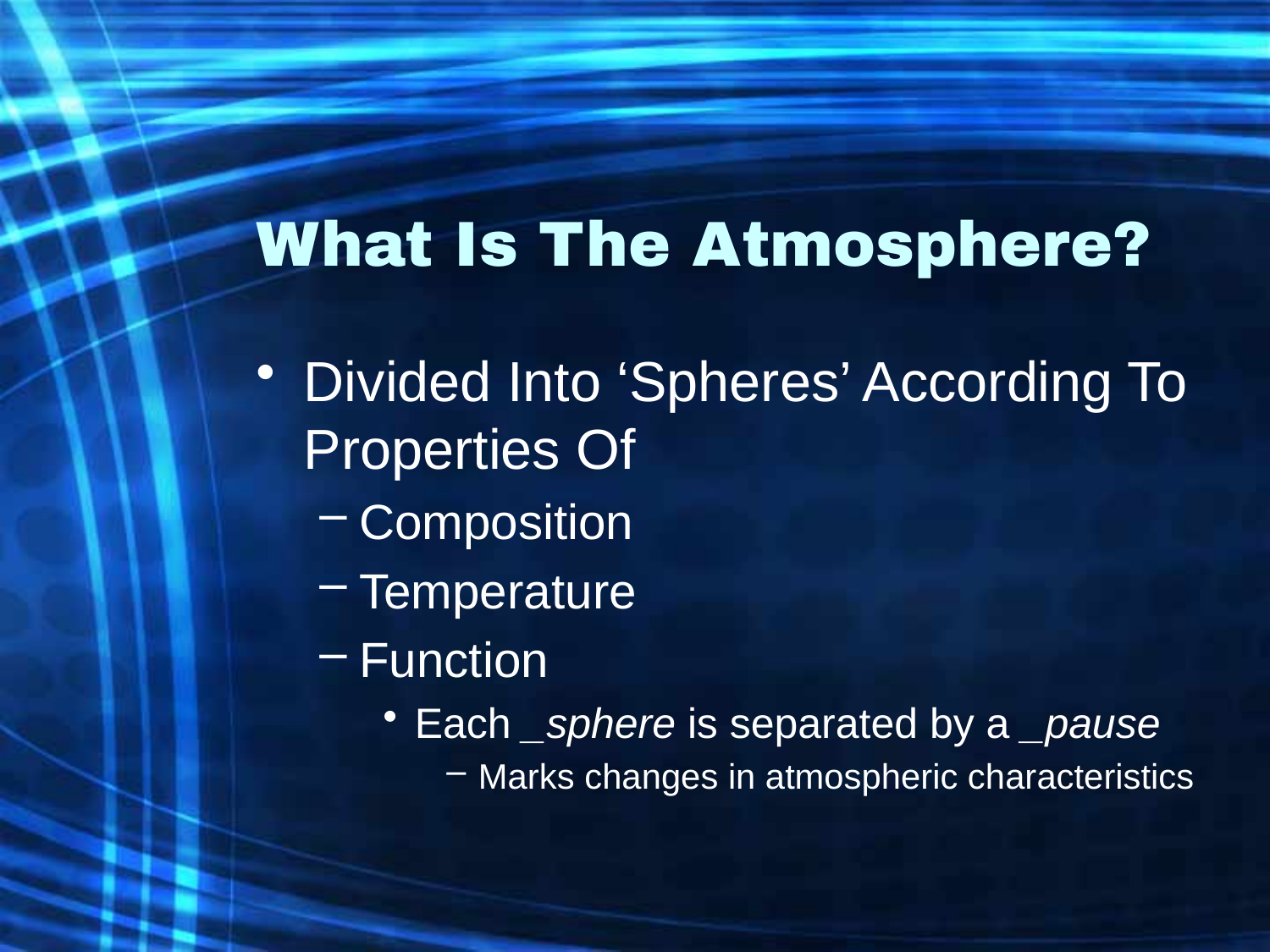

# What Is The Atmosphere?
Divided Into ‘Spheres’ According To Properties Of
Composition
Temperature
Function
Each _sphere is separated by a _pause
Marks changes in atmospheric characteristics